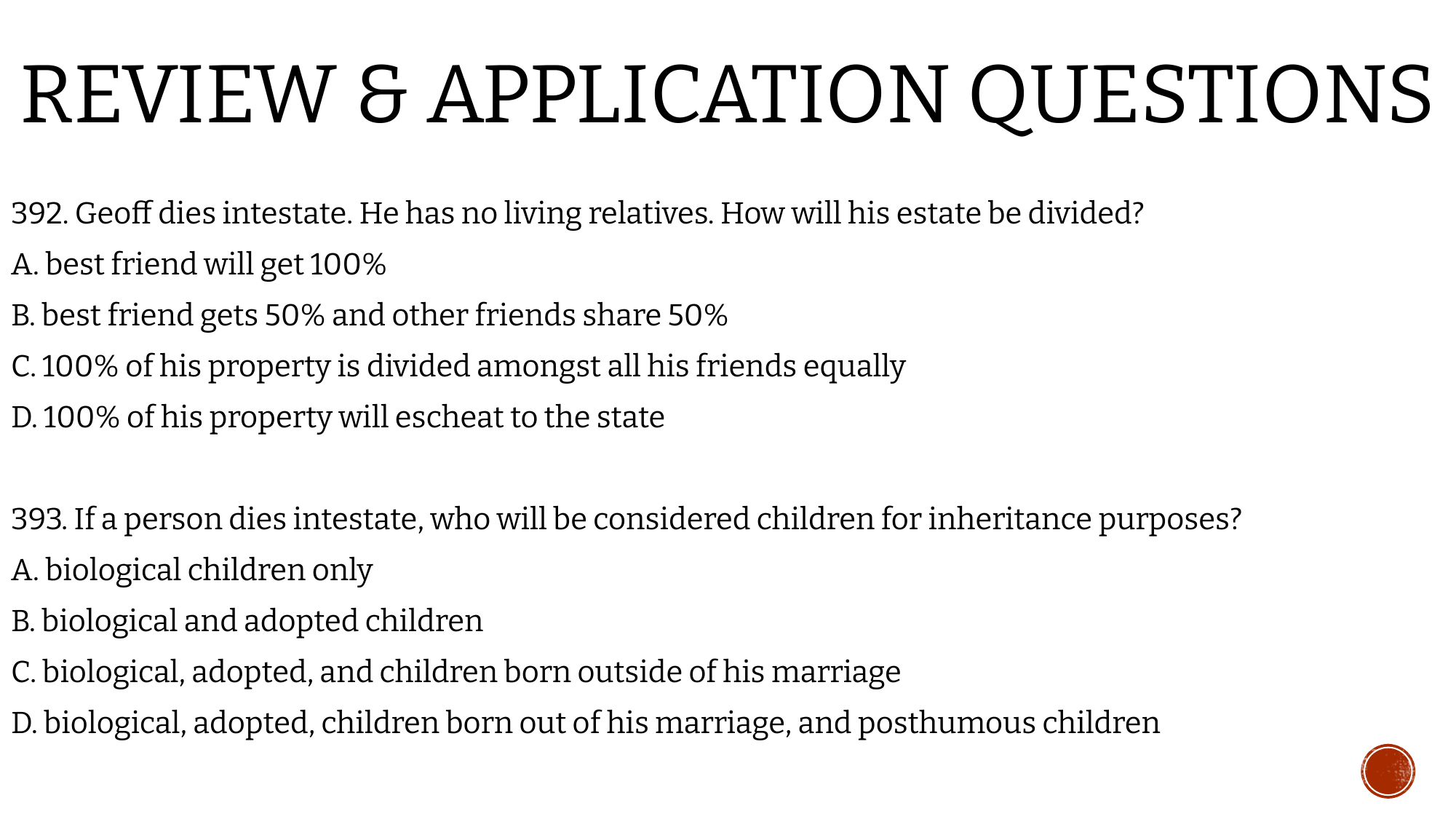

# Review & Application Questions
392. Geoff dies intestate. He has no living relatives. How will his estate be divided?
A. best friend will get 100%
B. best friend gets 50% and other friends share 50%
C. 100% of his property is divided amongst all his friends equally
D. 100% of his property will escheat to the state

393. If a person dies intestate, who will be considered children for inheritance purposes?
A. biological children only
B. biological and adopted children
C. biological, adopted, and children born outside of his marriage
D. biological, adopted, children born out of his marriage, and posthumous children